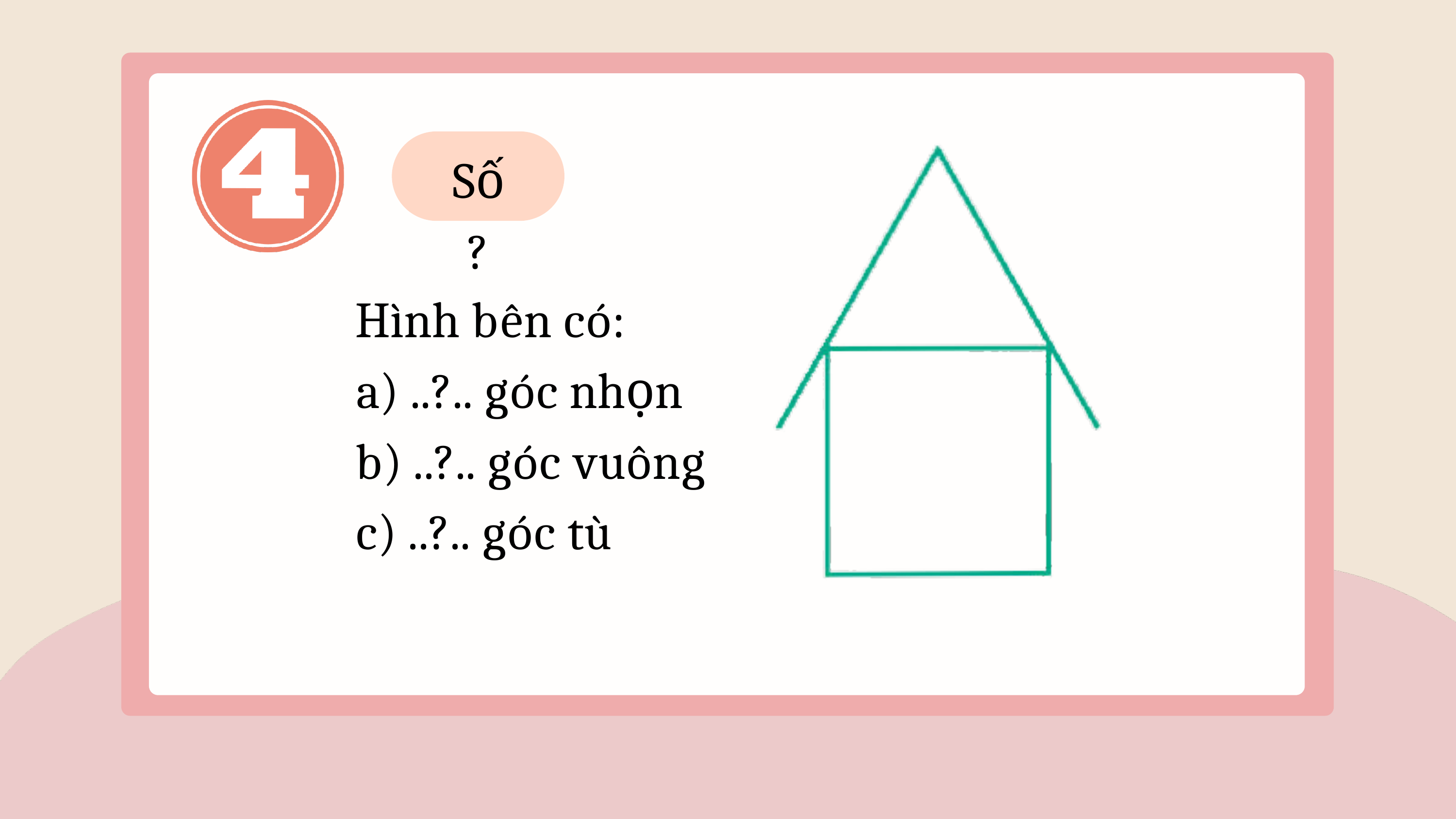

Số?
Hình bên có:
a) ..?.. góc nhọn
b) ..?.. góc vuông
c) ..?.. góc tù